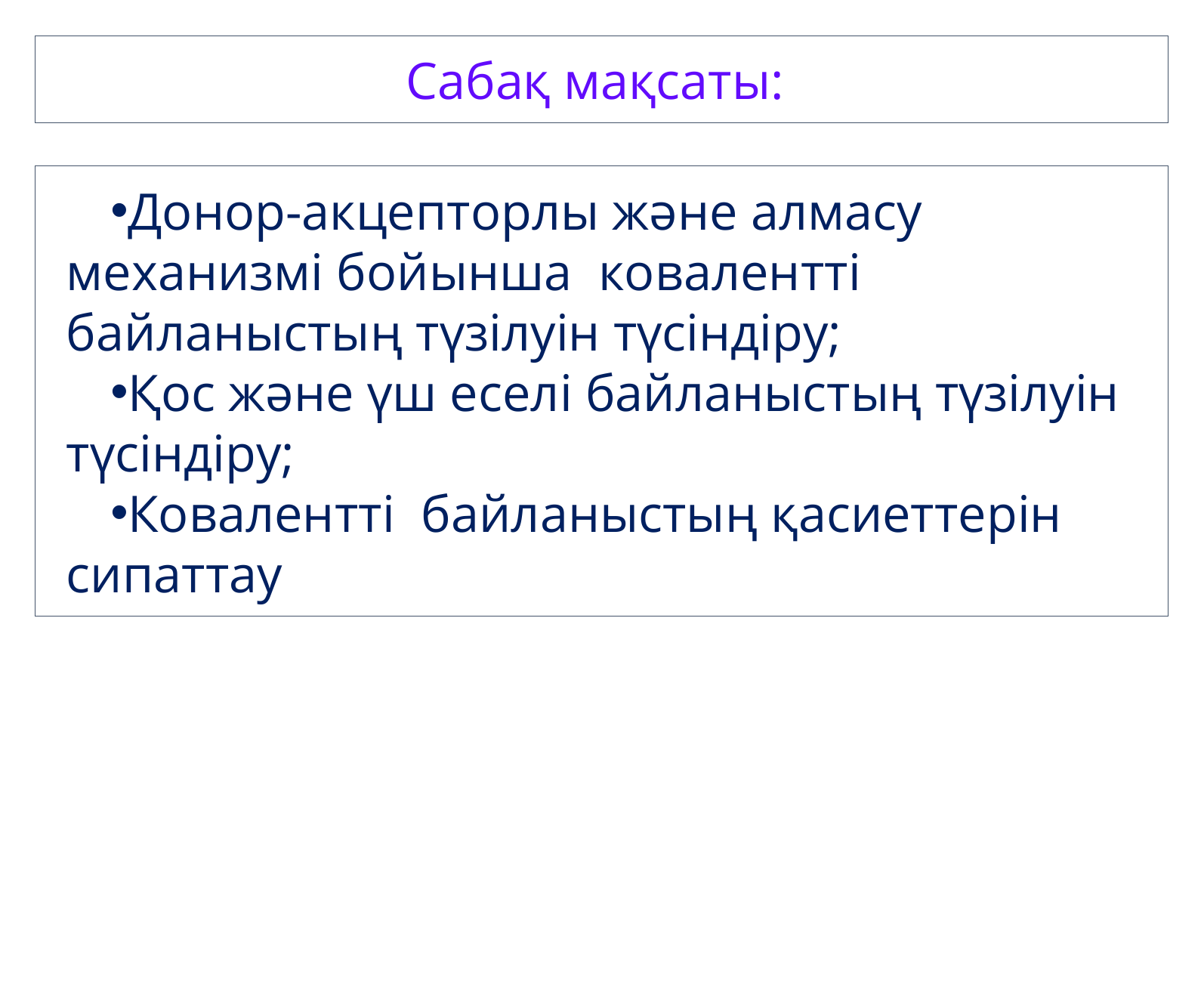

Сабақ мақсаты:
Донор-акцепторлы және алмасу механизмі бойынша  ковалентті байланыстың түзілуін түсіндіру;
Қос және үш еселі байланыстың түзілуін түсіндіру;
Ковалентті  байланыстың қасиеттерін сипаттау